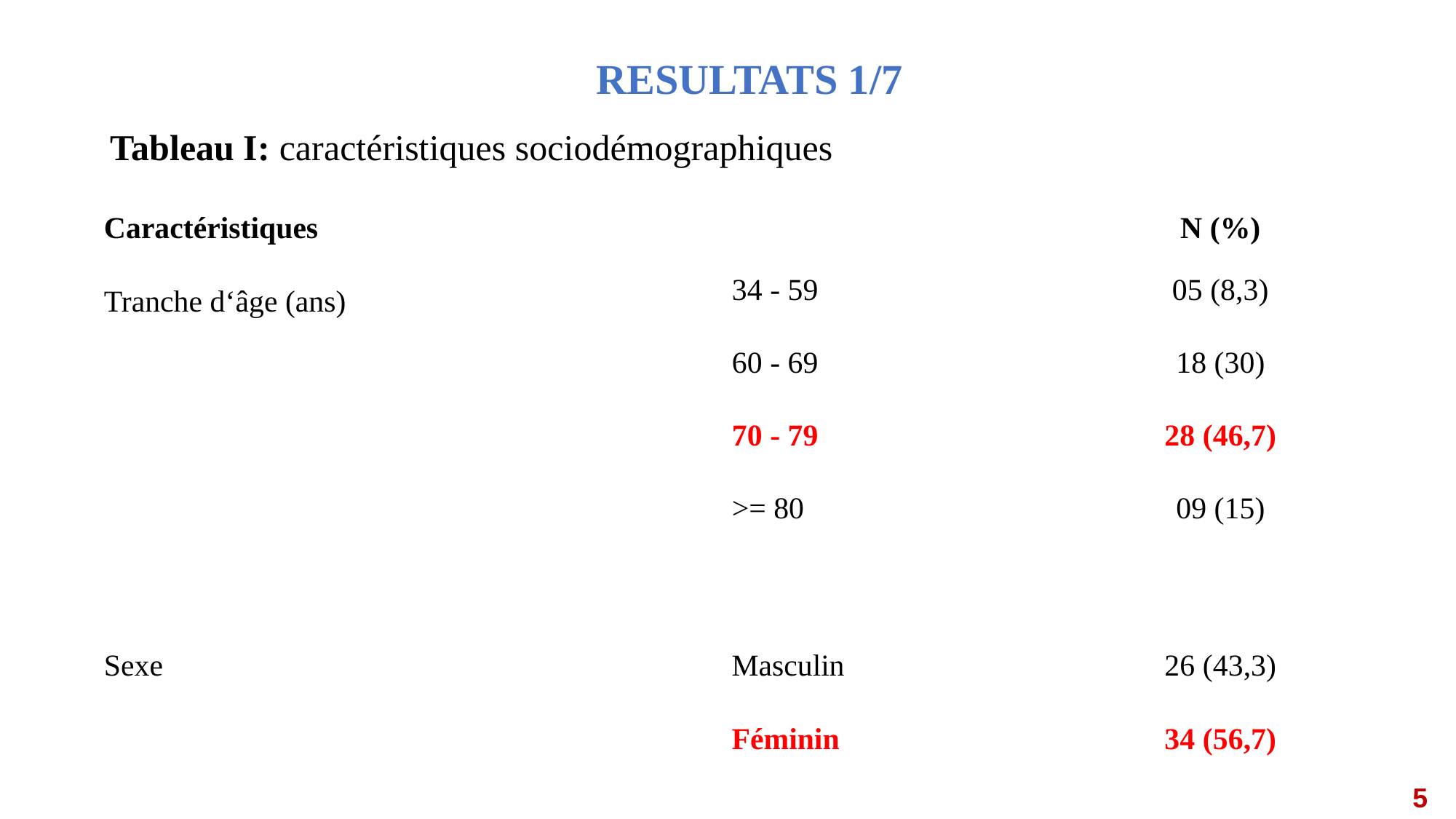

RESULTATS 1/7
Tableau I: caractéristiques sociodémographiques

| Caractéristiques |  | N (%) |
| --- | --- | --- |
| Tranche d‘âge (ans) | 34 - 59 | 05 (8,3) |
|  | 60 - 69 | 18 (30) |
|  | 70 - 79 | 28 (46,7) |
|  | >= 80 | 09 (15) |
|  |  |  |
| Sexe | Masculin | 26 (43,3) |
|  | Féminin | 34 (56,7) |
5